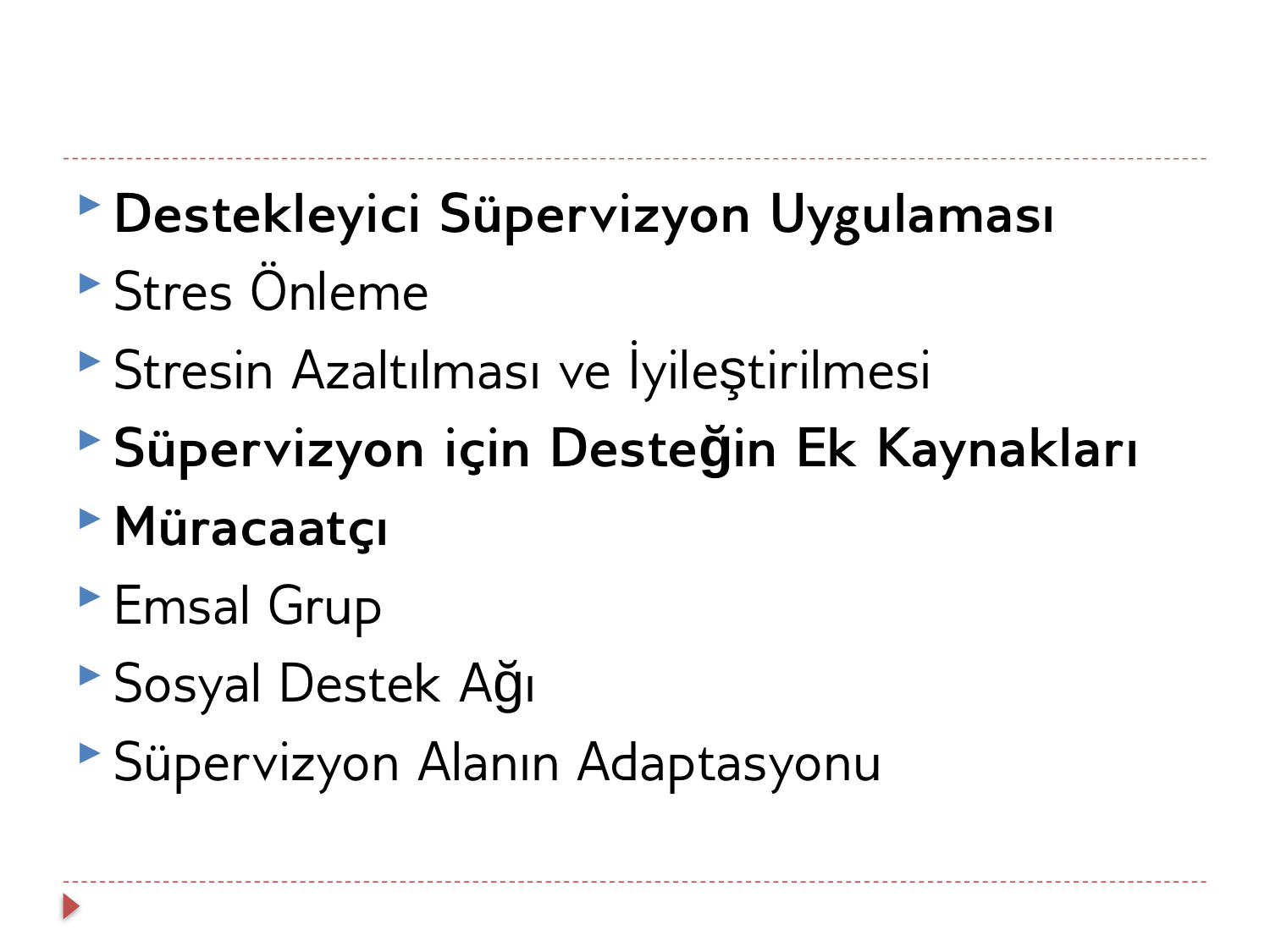

Destekleyici Süpervizyon Uygulaması
Stres Önleme
Stresin Azaltılması ve İyileştirilmesi
Süpervizyon için Desteğin Ek Kaynakları
Müracaatçı
Emsal Grup
Sosyal Destek Ağı
Süpervizyon Alanın Adaptasyonu